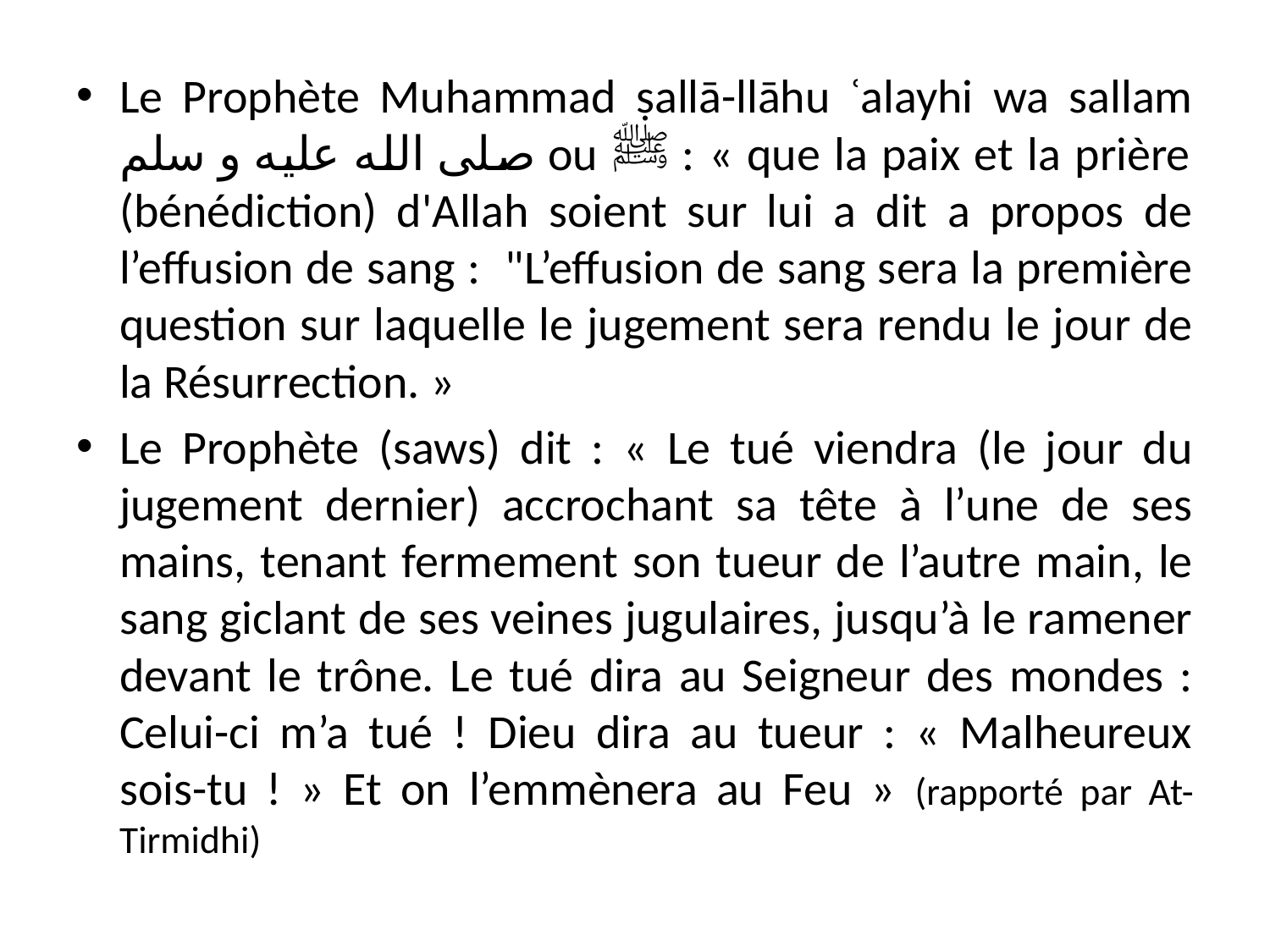

Le Prophète Muhammad ṣallā-llāhu ʿalayhi wa sallam صلى الله عليه و سلم ou ﷺ : « que la paix et la prière (bénédiction) d'Allah soient sur lui a dit a propos de l’effusion de sang :  "L’effusion de sang sera la première question sur laquelle le jugement sera rendu le jour de la Résurrection. »
Le Prophète (saws) dit : « Le tué viendra (le jour du jugement dernier) accrochant sa tête à l’une de ses mains, tenant fermement son tueur de l’autre main, le sang giclant de ses veines jugulaires, jusqu’à le ramener devant le trône. Le tué dira au Seigneur des mondes : Celui-ci m’a tué ! Dieu dira au tueur : « Malheureux sois-tu ! » Et on l’emmènera au Feu » (rapporté par At-Tirmidhi)